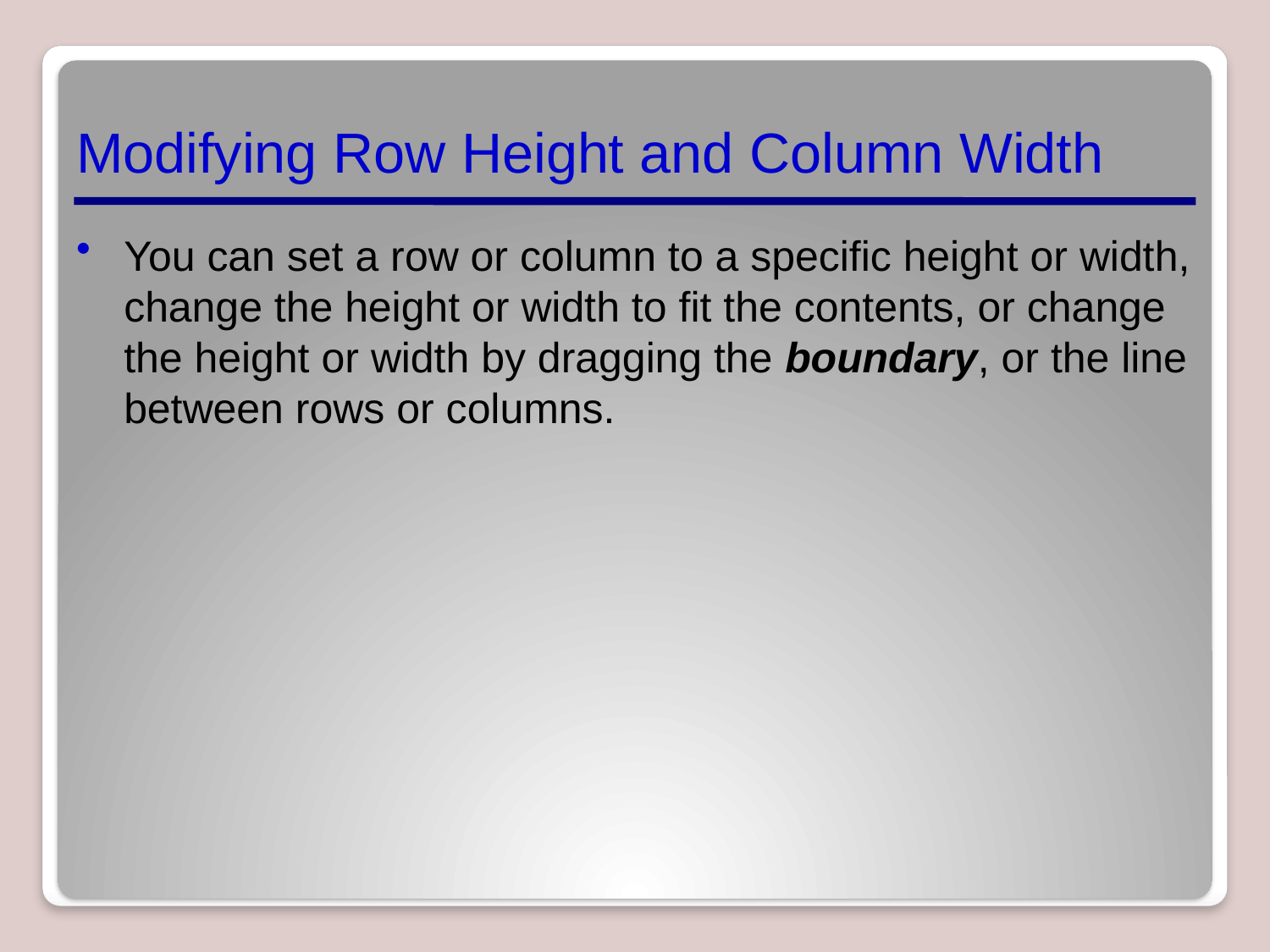

# Modifying Row Height and Column Width
You can set a row or column to a specific height or width, change the height or width to fit the contents, or change the height or width by dragging the boundary, or the line between rows or columns.